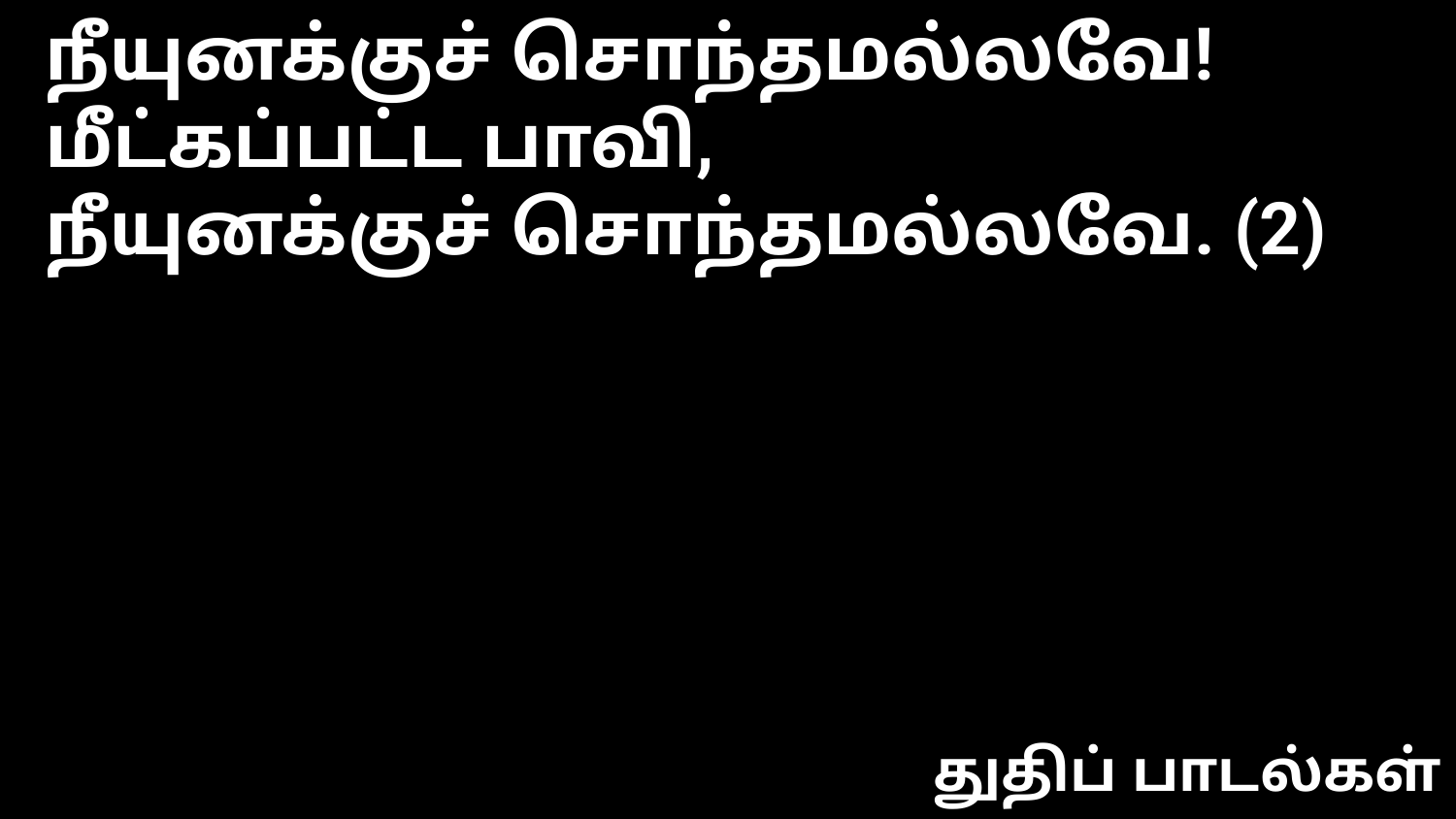

நீயுனக்குச் சொந்தமல்லவே! மீட்கப்பட்ட பாவி,
நீயுனக்குச் சொந்தமல்லவே. (2)

துதிப் பாடல்கள்